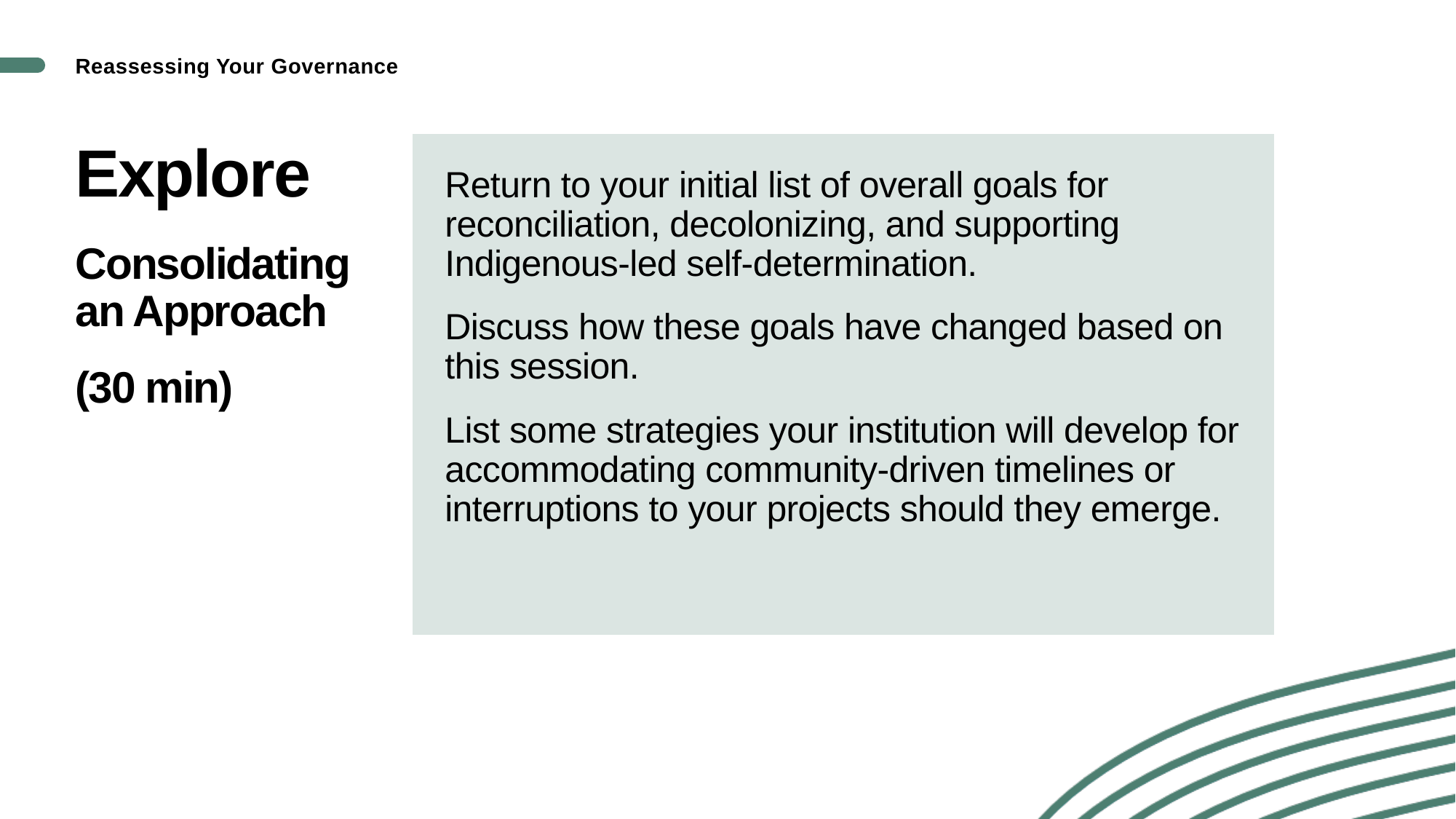

Reassessing Your Governance
# Explore Consolidating an Approach (30 min)
Return to your initial list of overall goals for reconciliation, decolonizing, and supporting Indigenous-led self-determination.
Discuss how these goals have changed based on this session.
List some strategies your institution will develop for accommodating community-driven timelines or interruptions to your projects should they emerge.